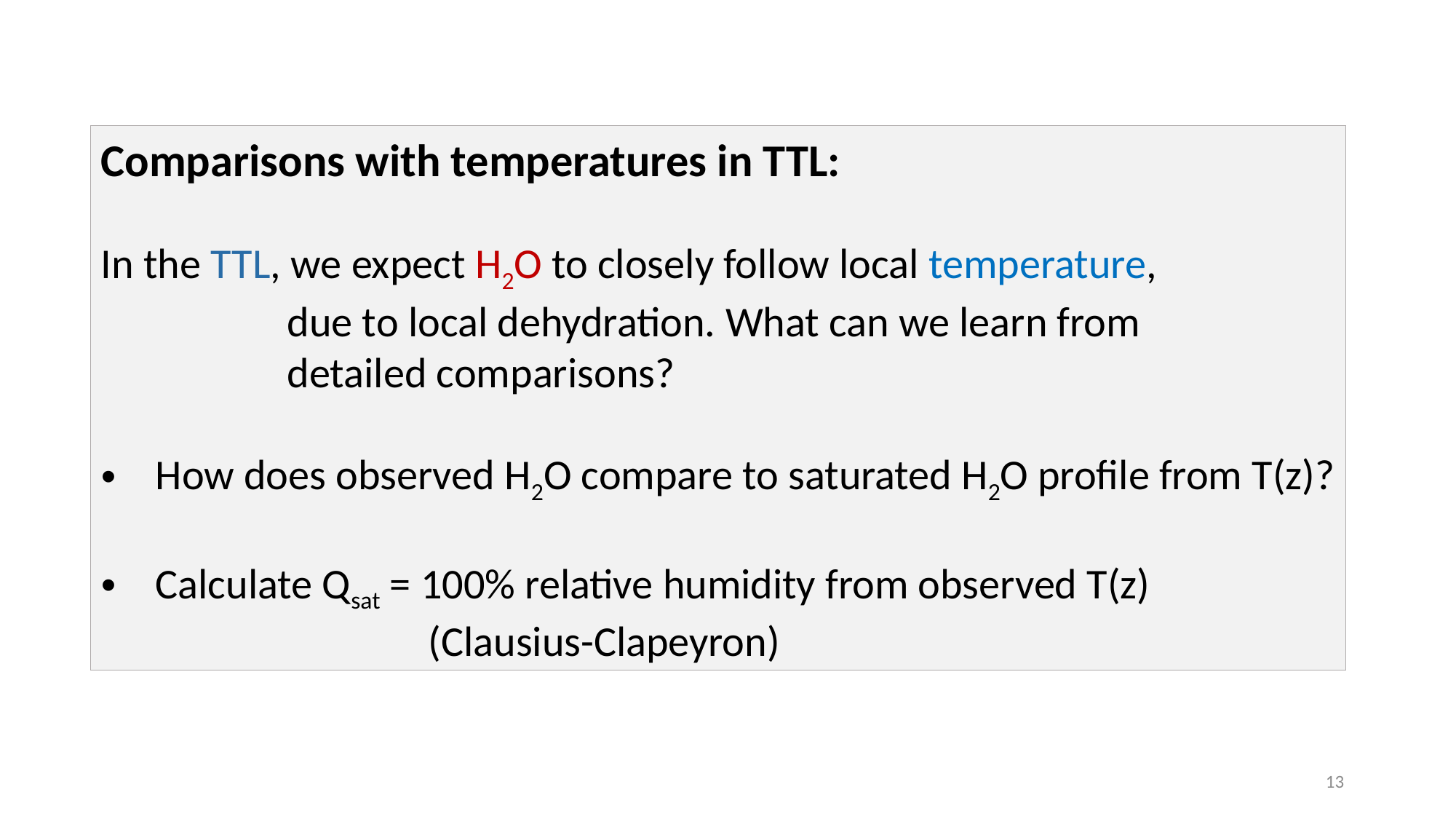

Comparisons with temperatures in TTL:

In the TTL, we expect H2O to closely follow local temperature,
	        due to local dehydration. What can we learn from
	        detailed comparisons?

How does observed H2O compare to saturated H2O profile from T(z)?

Calculate Qsat = 100% relative humidity from observed T(z)
			(Clausius-Clapeyron)
13